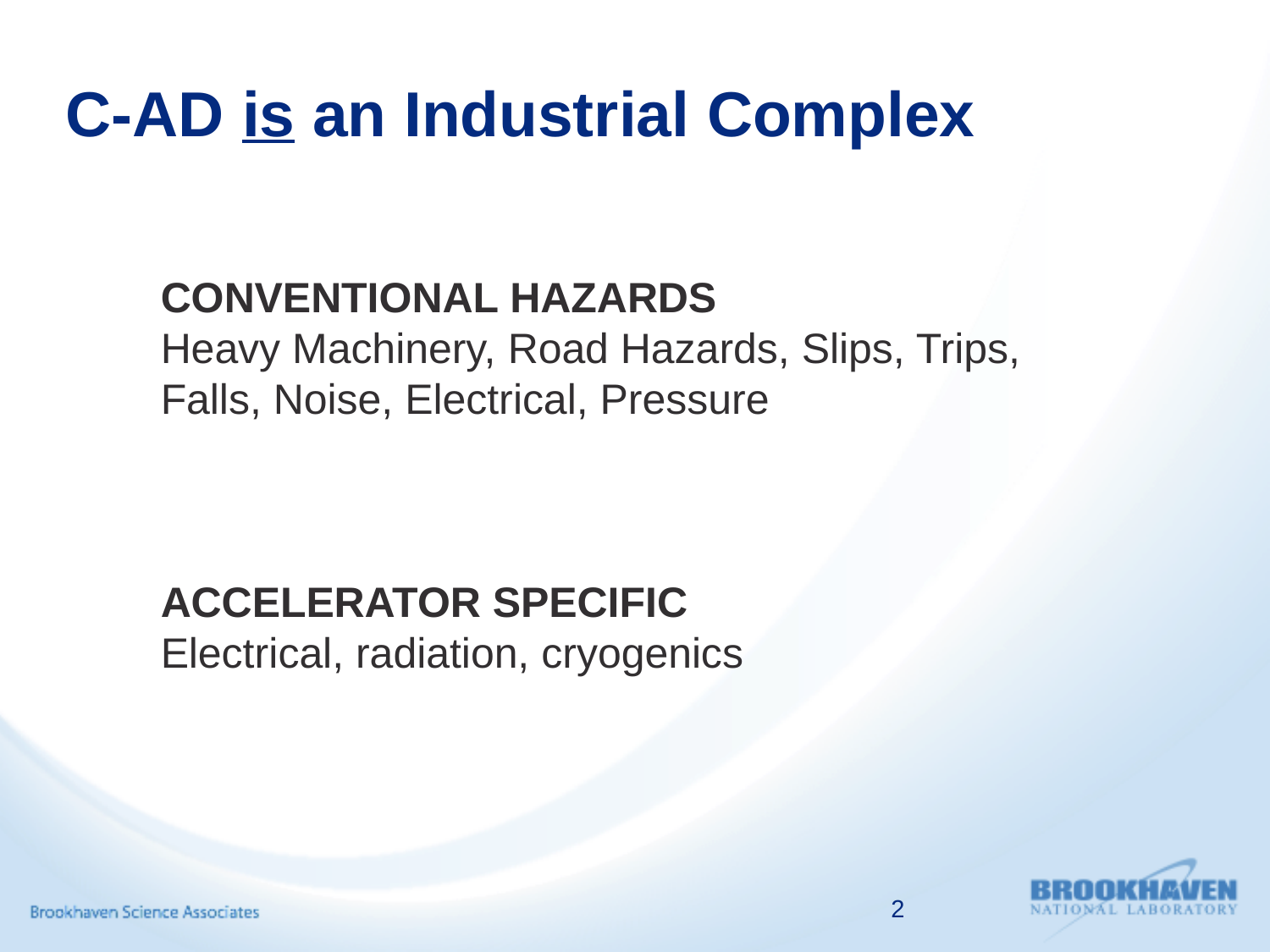

# C-AD is an Industrial Complex
Conventional Hazards
Heavy Machinery, Road Hazards, Slips, Trips, Falls, Noise, Electrical, Pressure

Accelerator specific
Electrical, radiation, cryogenics
2